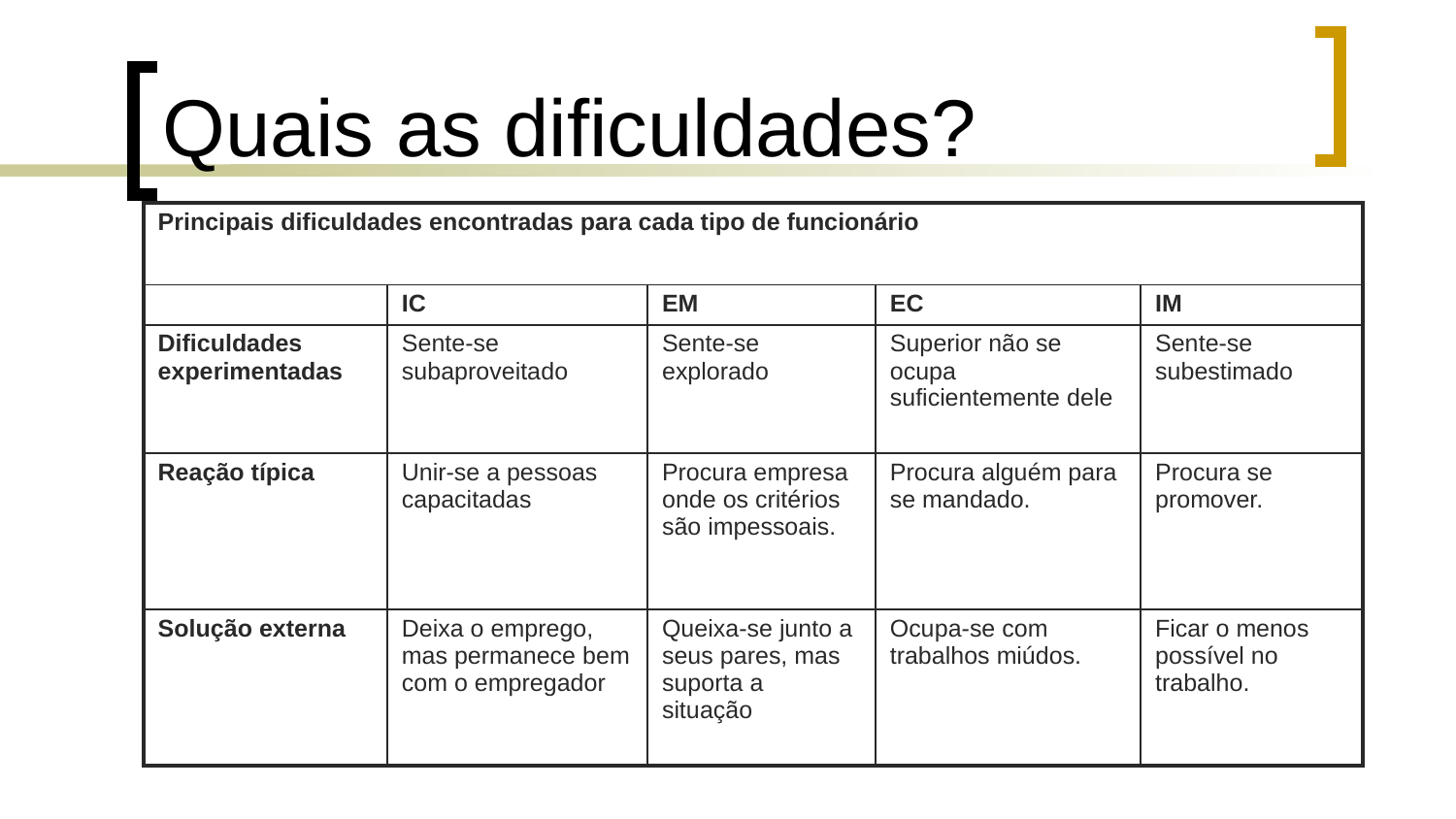

# Quais as dificuldades?
| Principais dificuldades encontradas para cada tipo de funcionário |  |  |  |  |
| --- | --- | --- | --- | --- |
|  | IC | EM | EC | IM |
| Dificuldades experimentadas | Sente-se subaproveitado | Sente-se explorado | Superior não se ocupa suficientemente dele | Sente-se subestimado |
| Reação típica | Unir-se a pessoas capacitadas | Procura empresa onde os critérios são impessoais. | Procura alguém para se mandado. | Procura se promover. |
| Solução externa | Deixa o emprego, mas permanece bem com o empregador | Queixa-se junto a seus pares, mas suporta a situação | Ocupa-se com trabalhos miúdos. | Ficar o menos possível no trabalho. |